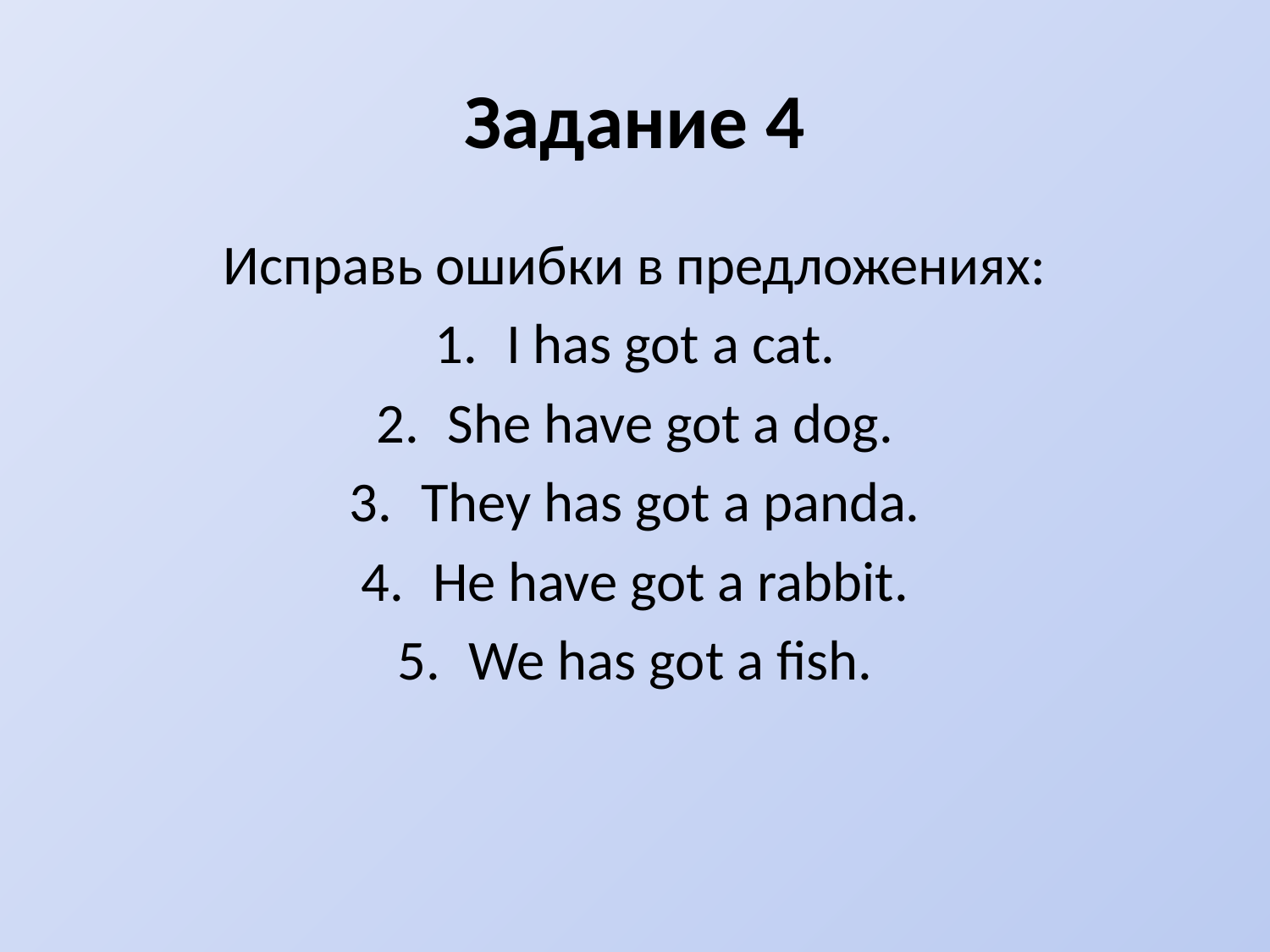

# Задание 4
Исправь ошибки в предложениях:
I has got a cat.
She have got a dog.
They has got a panda.
He have got a rabbit.
We has got a fish.